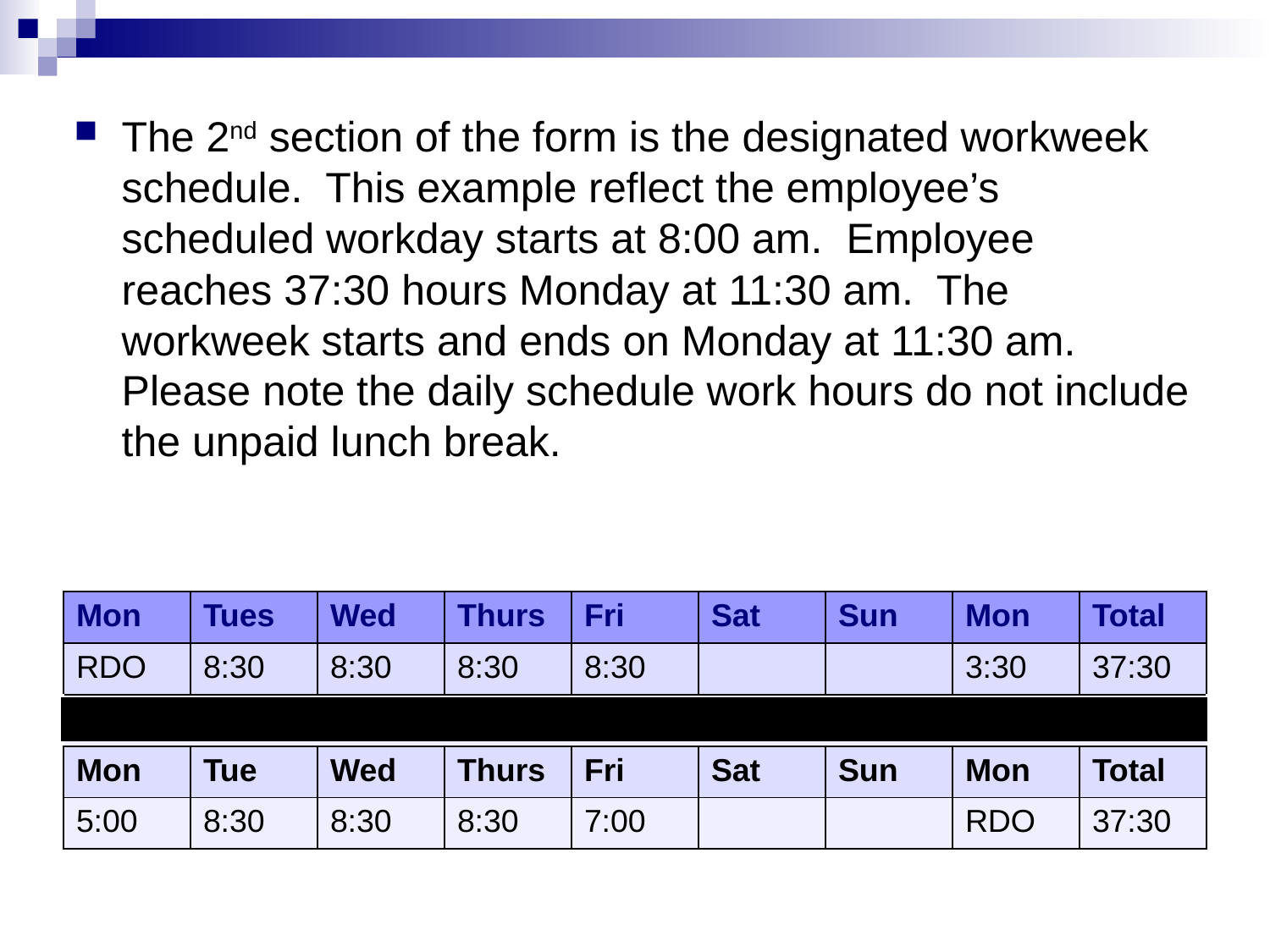

The 2nd section of the form is the designated workweek schedule.  This example reflect the employee’s scheduled workday starts at 8:00 am.  Employee reaches 37:30 hours Monday at 11:30 am.  The workweek starts and ends on Monday at 11:30 am.  Please note the daily schedule work hours do not include the unpaid lunch break.

| Mon | Tues | Wed | Thurs | Fri | Sat | Sun | Mon | Total |
| --- | --- | --- | --- | --- | --- | --- | --- | --- |
| RDO | 8:30 | 8:30 | 8:30 | 8:30 |  |  | 3:30 | 37:30 |
|  |  |  |  |  |  |  |  |  |
| Mon | Tue | Wed | Thurs | Fri | Sat | Sun | Mon | Total |
| 5:00 | 8:30 | 8:30 | 8:30 | 7:00 |  |  | RDO | 37:30 |